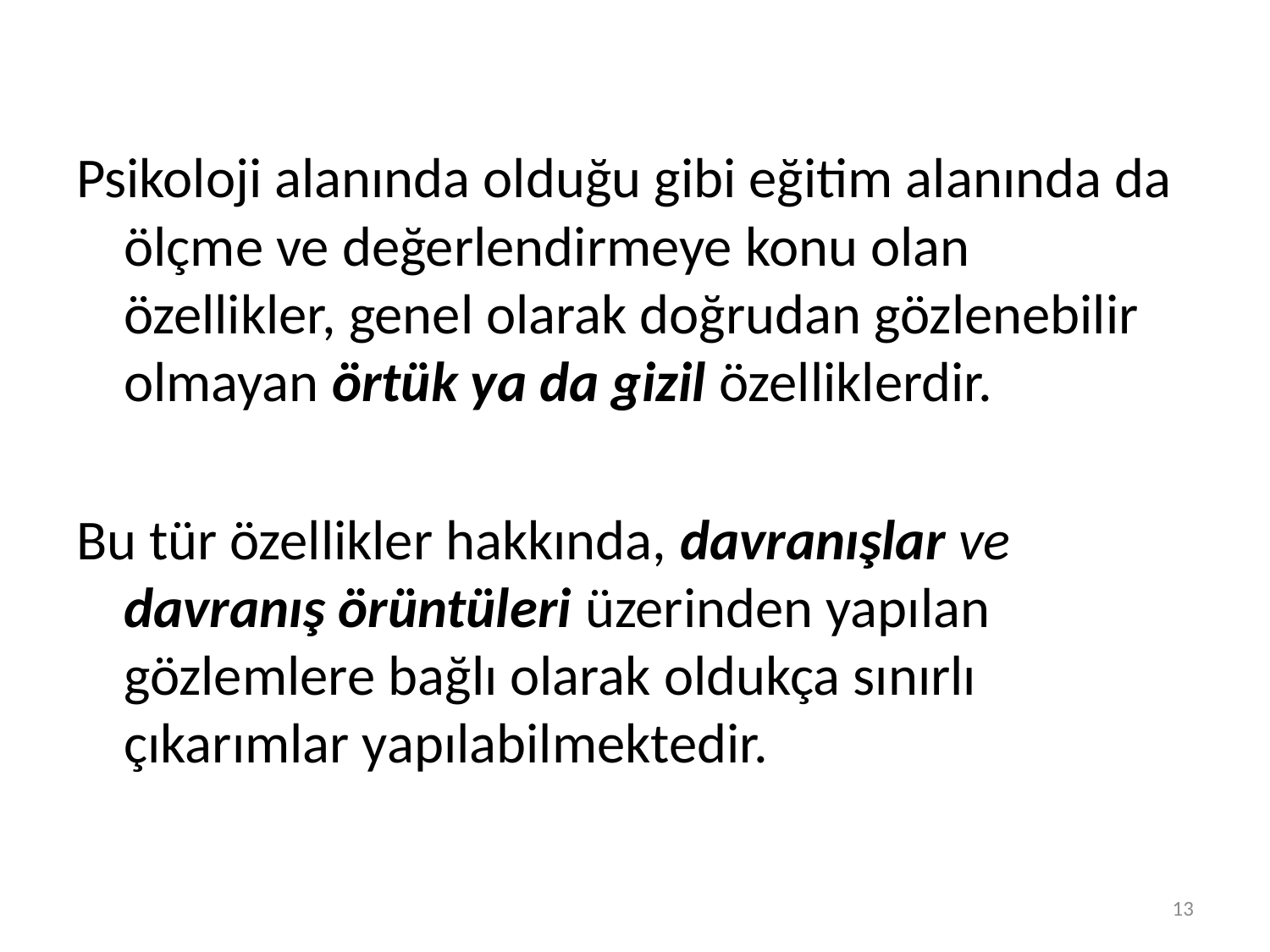

Psikoloji alanında olduğu gibi eğitim alanında da ölçme ve değerlendirmeye konu olan özellikler, genel olarak doğrudan gözlenebilir olmayan örtük ya da gizil özelliklerdir.

Bu tür özellikler hakkında, davranışlar ve davranış örüntüleri üzerinden yapılan gözlemlere bağlı olarak oldukça sınırlı çıkarımlar yapılabilmektedir.
13